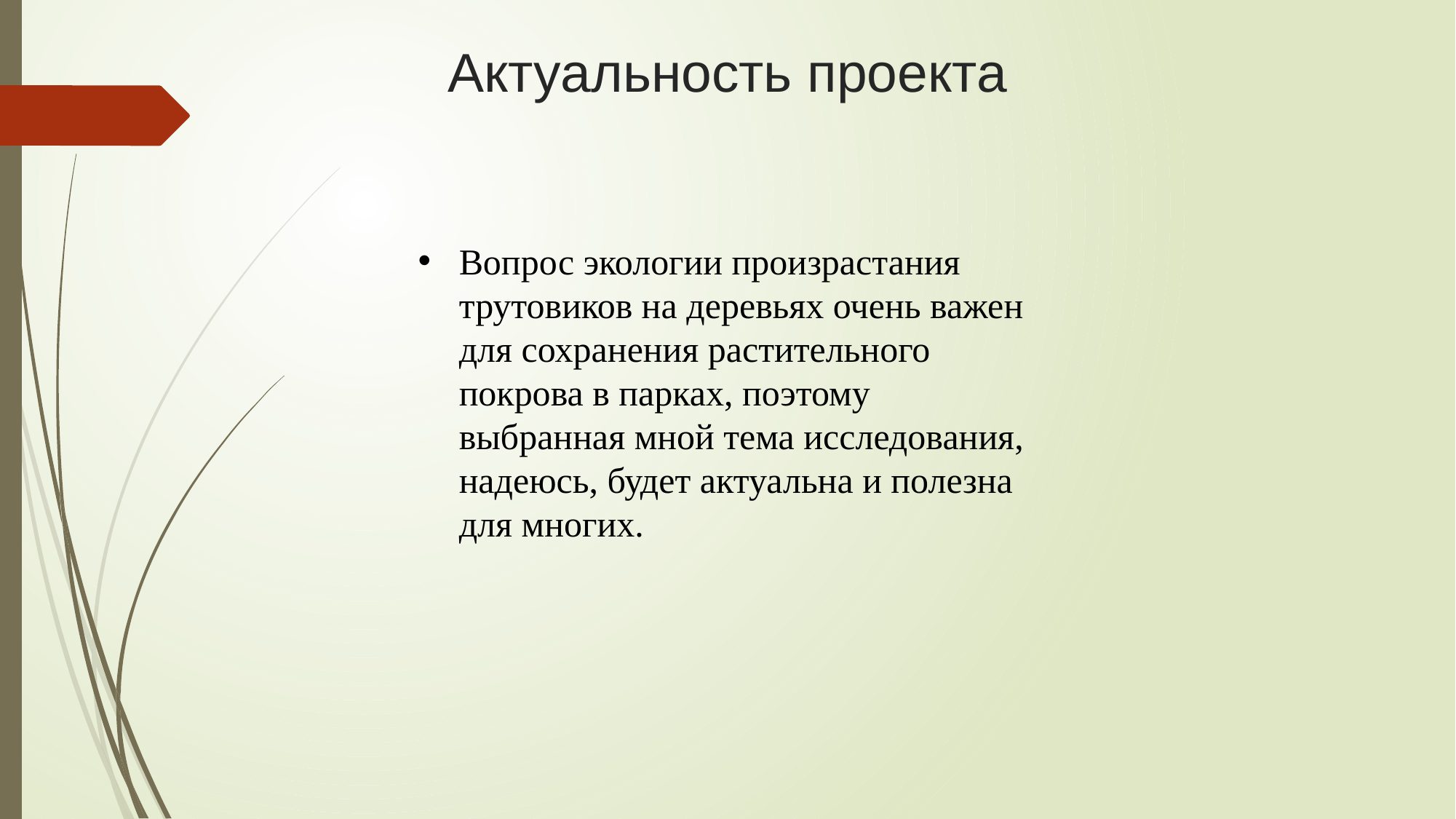

# Актуальность проекта
Вопрос экологии произрастания трутовиков на деревьях очень важен для сохранения растительного покрова в парках, поэтому выбранная мной тема исследования, надеюсь, будет актуальна и полезна для многих.